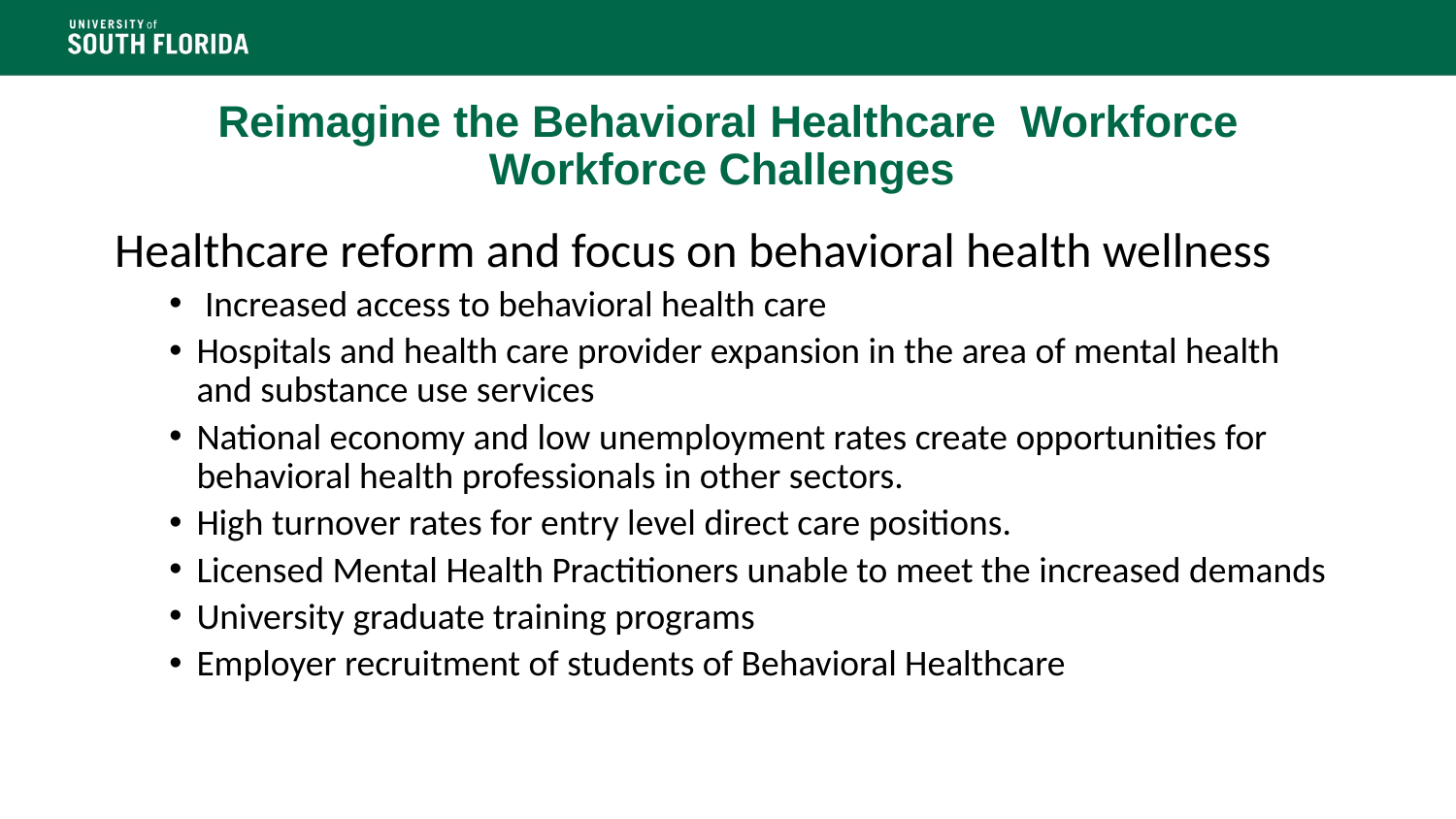

# Reimagine the Behavioral Healthcare  Workforce Workforce Challenges
Healthcare reform and focus on behavioral health wellness
 Increased access to behavioral health care
Hospitals and health care provider expansion in the area of mental health and substance use services
National economy and low unemployment rates create opportunities for behavioral health professionals in other sectors.
High turnover rates for entry level direct care positions.
Licensed Mental Health Practitioners unable to meet the increased demands
University graduate training programs
Employer recruitment of students of Behavioral Healthcare